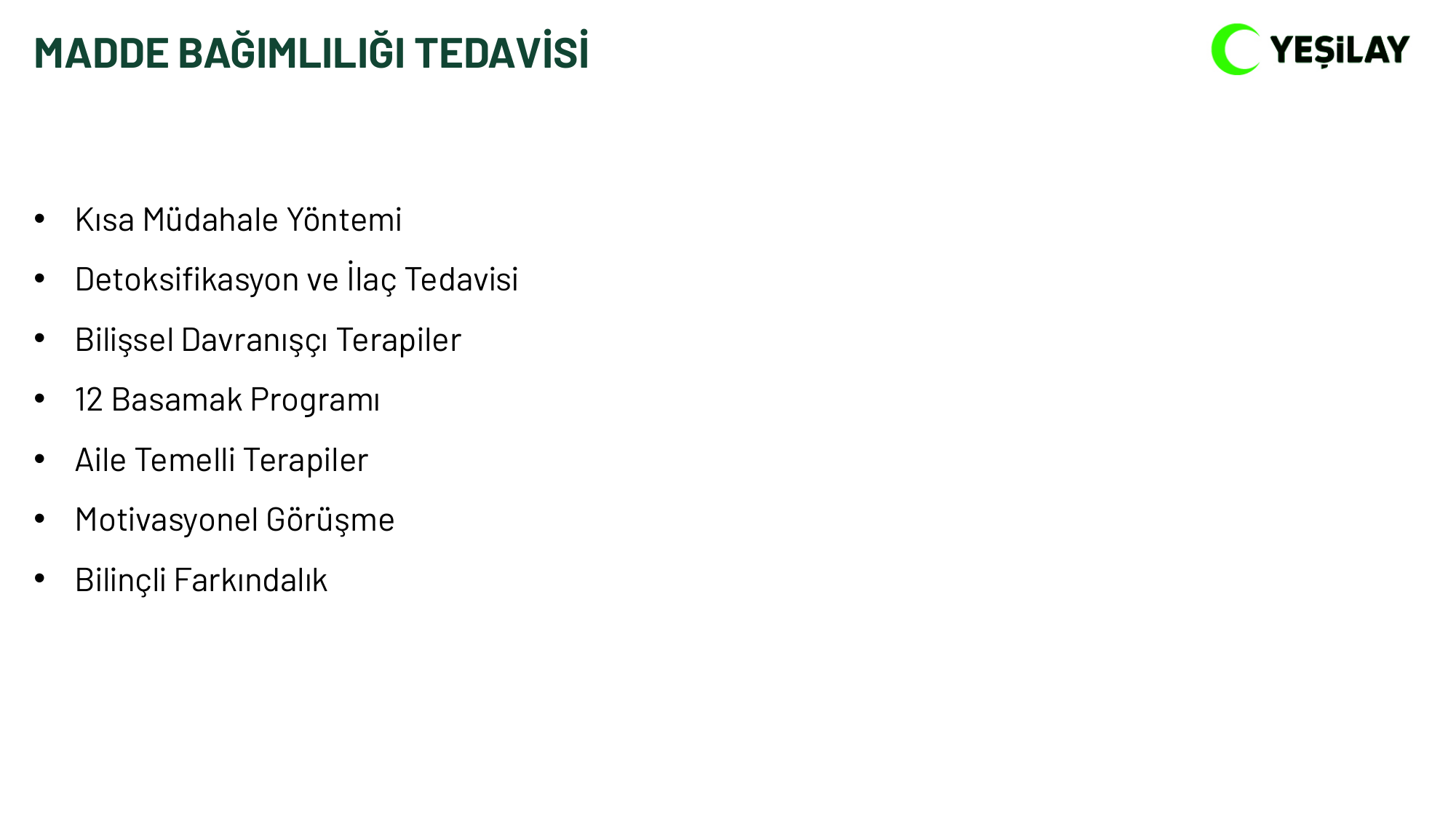

MADDE BAĞIMLILIĞI TEDAVİSİ
Kısa Müdahale Yöntemi
Detoksifikasyon ve İlaç Tedavisi
Bilişsel Davranışçı Terapiler
12 Basamak Programı
Aile Temelli Terapiler
Motivasyonel Görüşme
Bilinçli Farkındalık